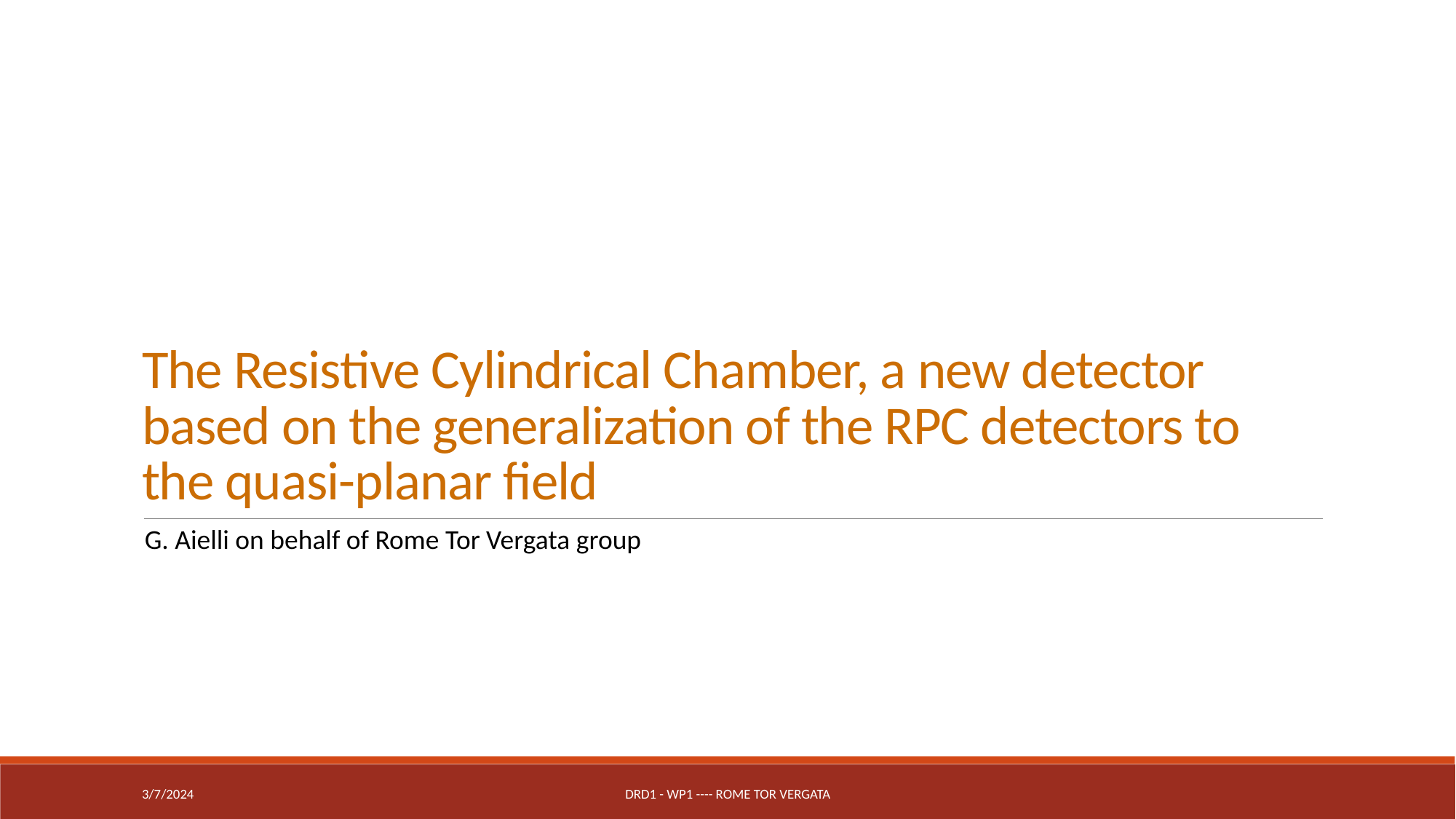

# The Resistive Cylindrical Chamber, a new detector based on the generalization of the RPC detectors to the quasi-planar field
G. Aielli on behalf of Rome Tor Vergata group
3/7/2024
DRD1 - WP1 ---- Rome Tor Vergata